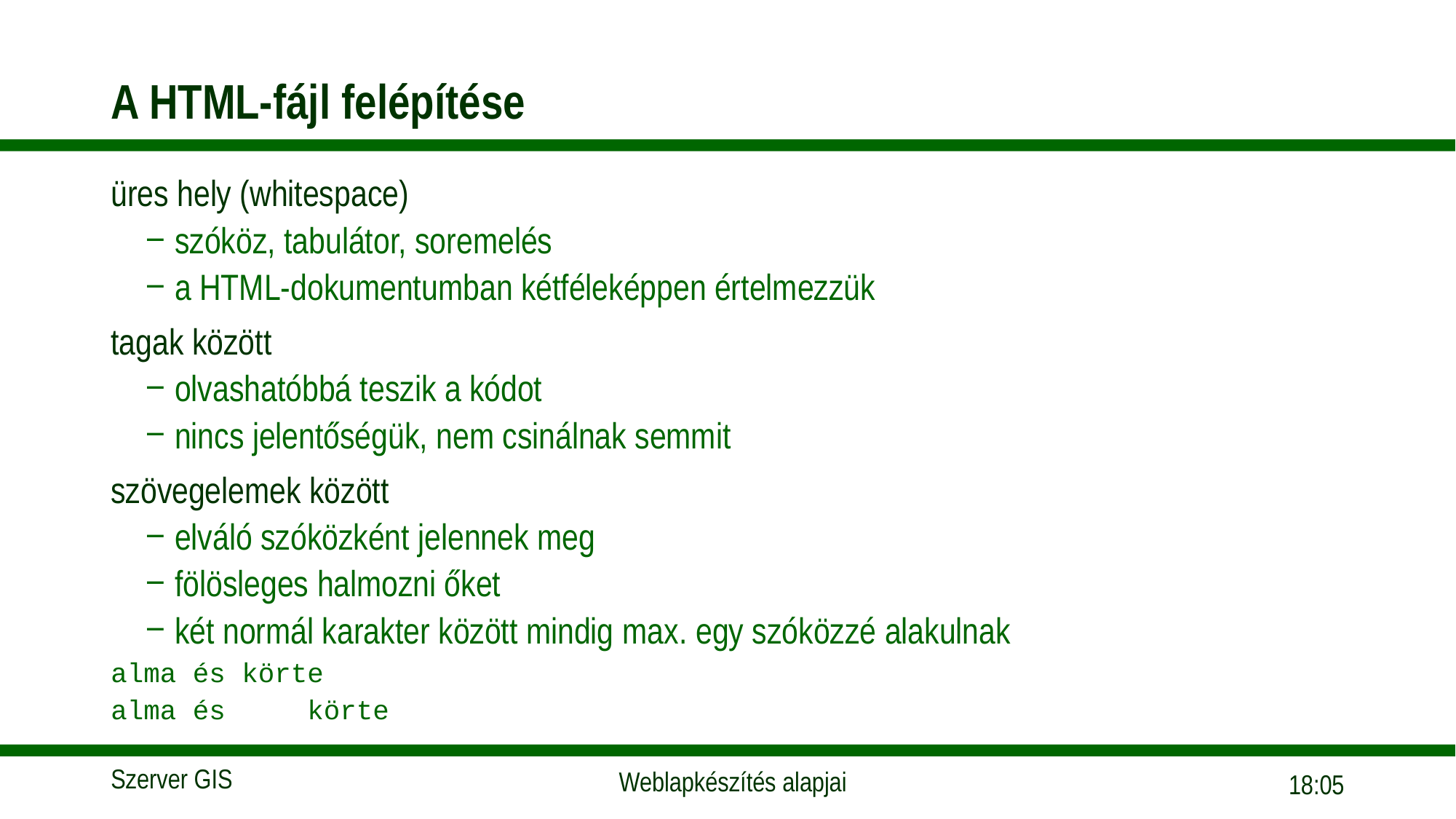

# A HTML-fájl felépítése
üres hely (whitespace)
szóköz, tabulátor, soremelés
a HTML-dokumentumban kétféleképpen értelmezzük
tagak között
olvashatóbbá teszik a kódot
nincs jelentőségük, nem csinálnak semmit
szövegelemek között
elváló szóközként jelennek meg
fölösleges halmozni őket
két normál karakter között mindig max. egy szóközzé alakulnak
alma és körte
alma és     körte
18:05